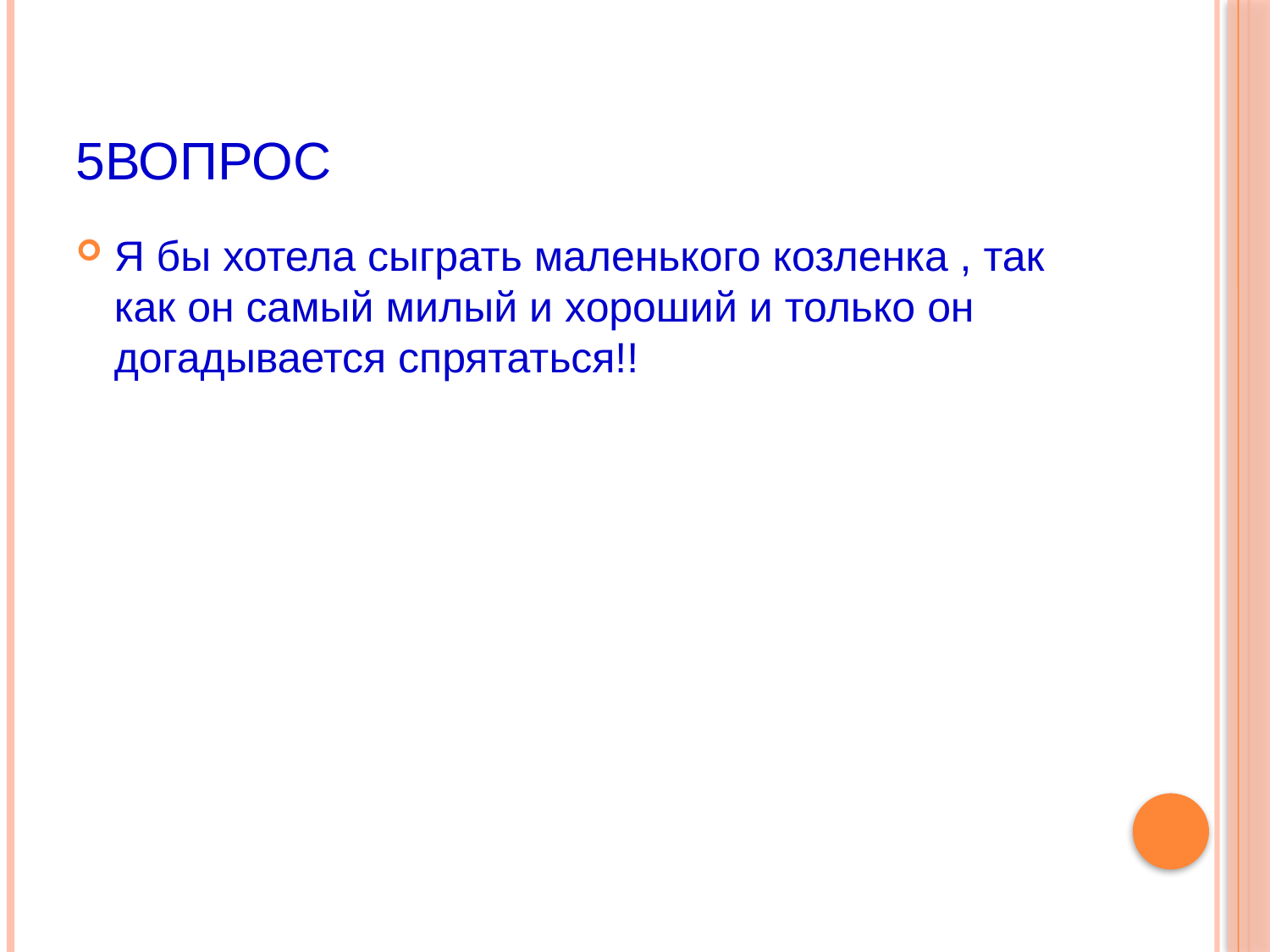

# 5Вопрос
Я бы хотела сыграть маленького козленка , так как он самый милый и хороший и только он догадывается спрятаться!!